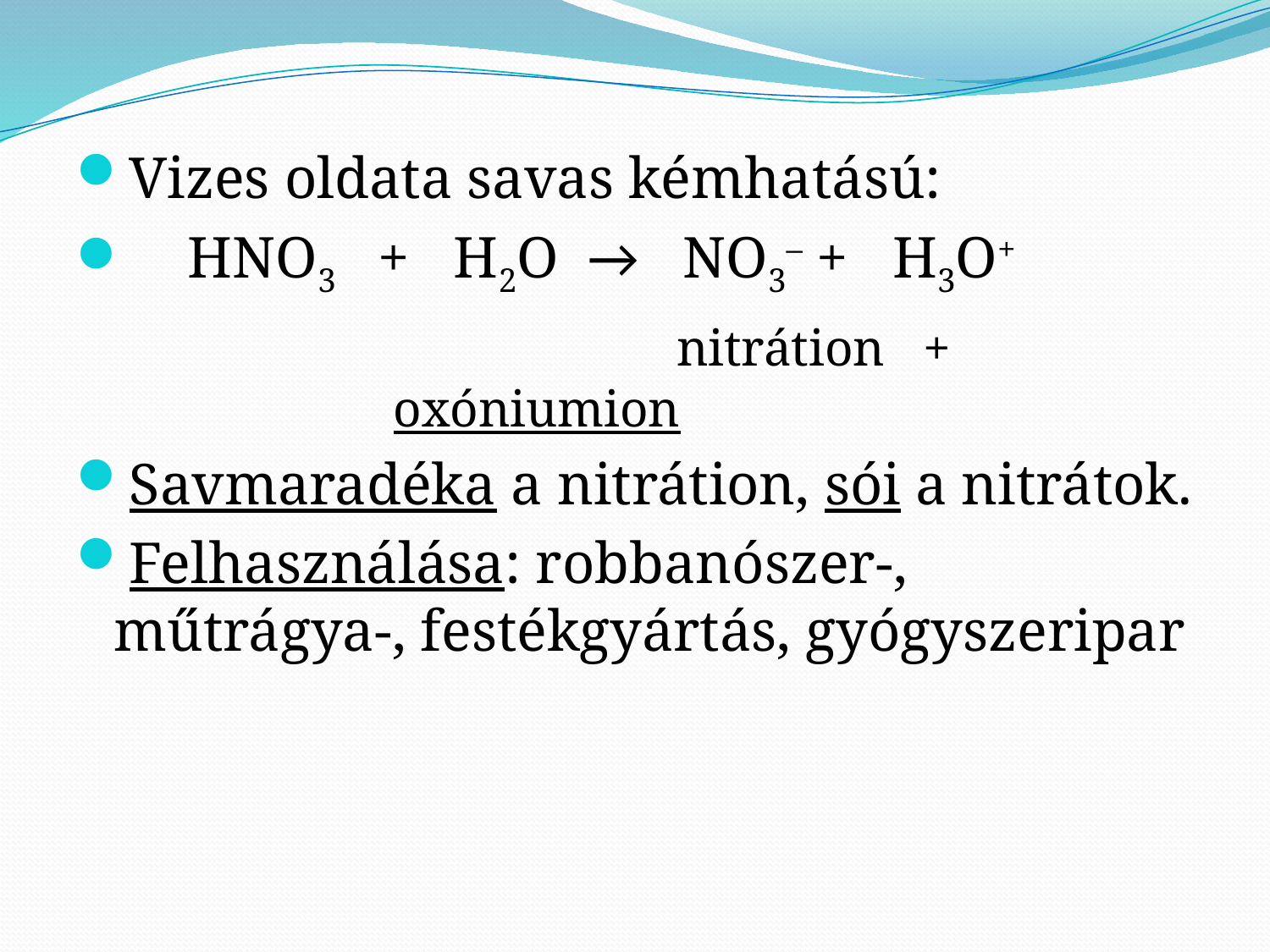

#
Vizes oldata savas kémhatású:
    HNO3     +   H2O  →   NO3– +   H3O+
		  nitrátion   +   oxóniumion
Savmaradéka a nitrátion, sói a nitrátok.
Felhasználása: robbanószer-, műtrágya-, festékgyártás, gyógyszeripar